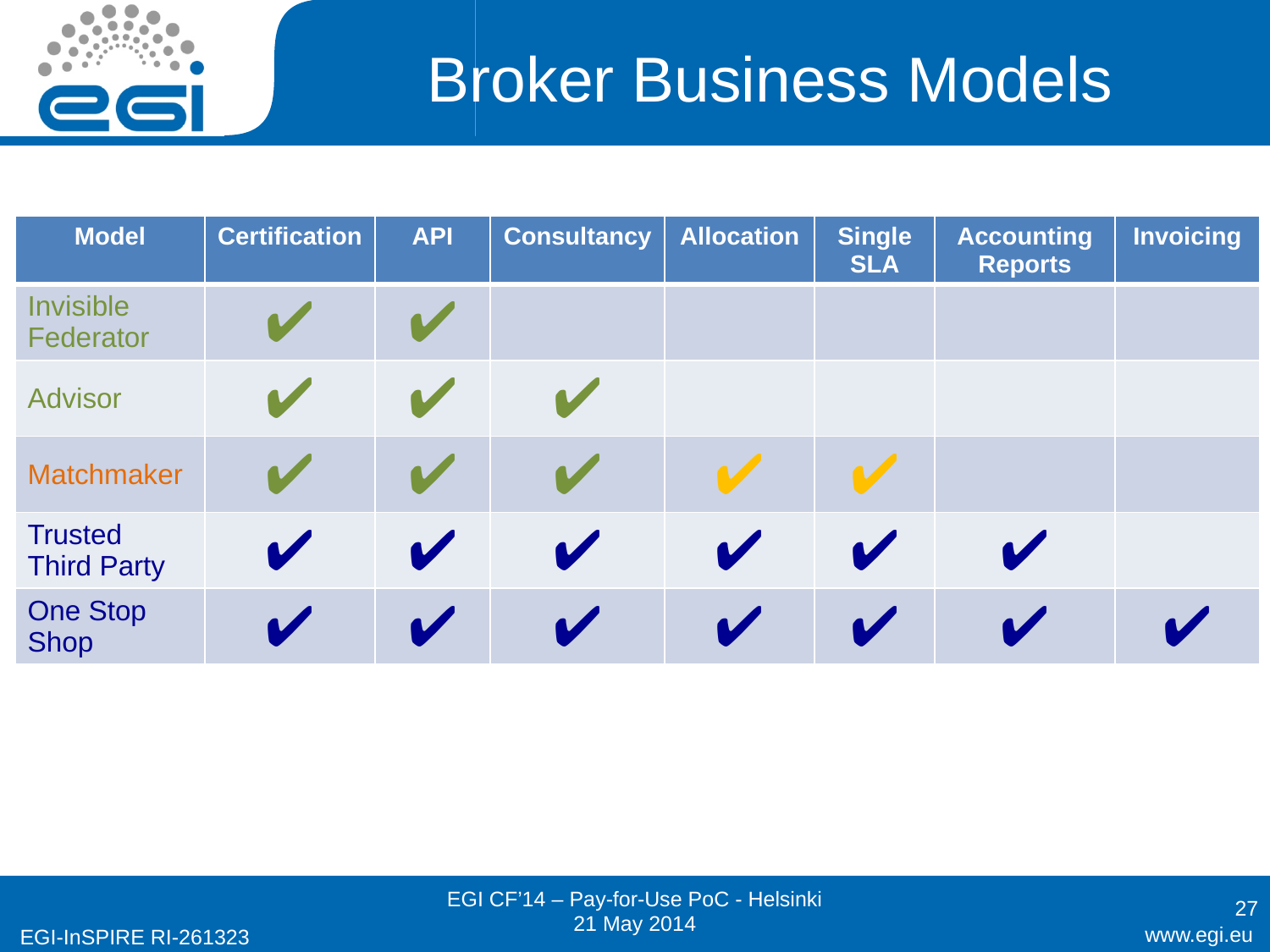

# Broker Business Models
| Model | Certification | API | Consultancy | Allocation | Single SLA | Accounting Reports | Invoicing |
| --- | --- | --- | --- | --- | --- | --- | --- |
| Invisible Federator | ✔ | ✔ |  |  |  |  |  |
| Advisor | ✔ | ✔ | ✔ |  |  |  |  |
| Matchmaker | ✔ | ✔ | ✔ | ✔ | ✔ |  |  |
| Trusted Third Party | ✔ | ✔ | ✔ | ✔ | ✔ | ✔ |  |
| One Stop Shop | ✔ | ✔ | ✔ | ✔ | ✔ | ✔ | ✔ |
27
EGI CF’14 – Pay-for-Use PoC - Helsinki
21 May 2014